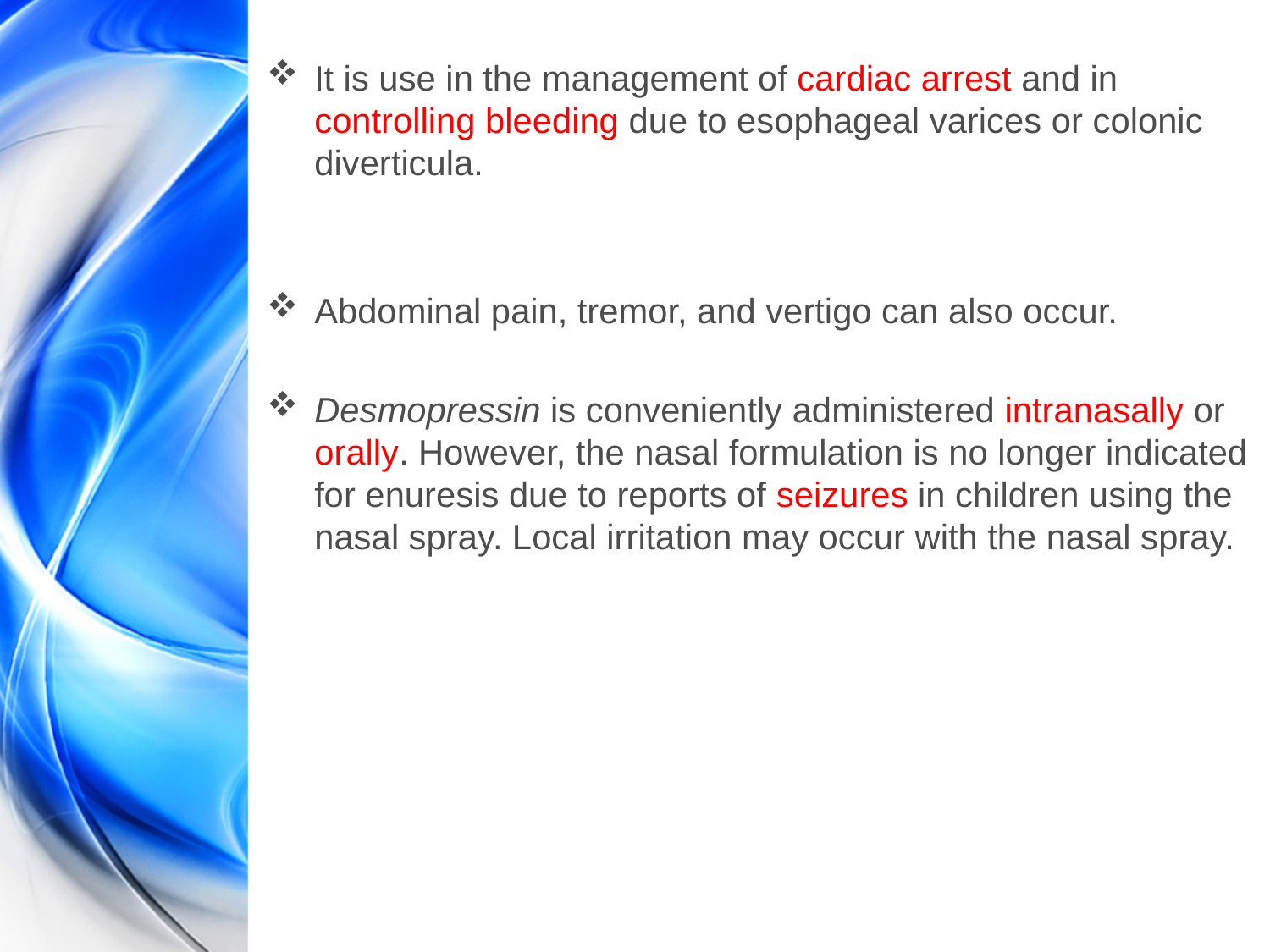

It is use in the management of cardiac arrest and in controlling bleeding due to esophageal varices or colonic diverticula.

Abdominal pain, tremor, and vertigo can also occur.

Desmopressin is conveniently administered intranasally or orally. However, the nasal formulation is no longer indicated for enuresis due to reports of seizures in children using the nasal spray. Local irritation may occur with the nasal spray.